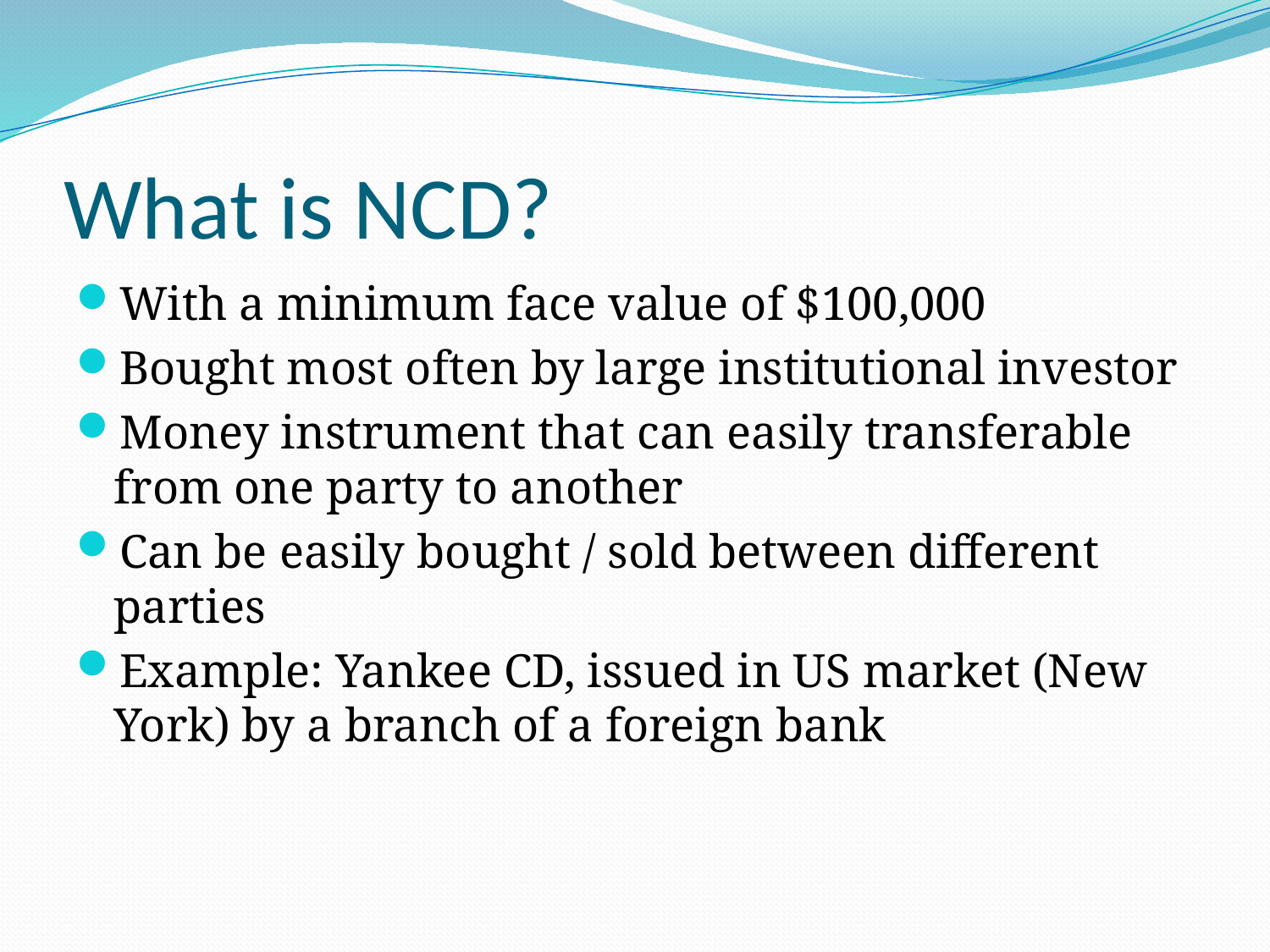

# What is NCD?
With a minimum face value of $100,000
Bought most often by large institutional investor
Money instrument that can easily transferable from one party to another
Can be easily bought / sold between different parties
Example: Yankee CD, issued in US market (New York) by a branch of a foreign bank